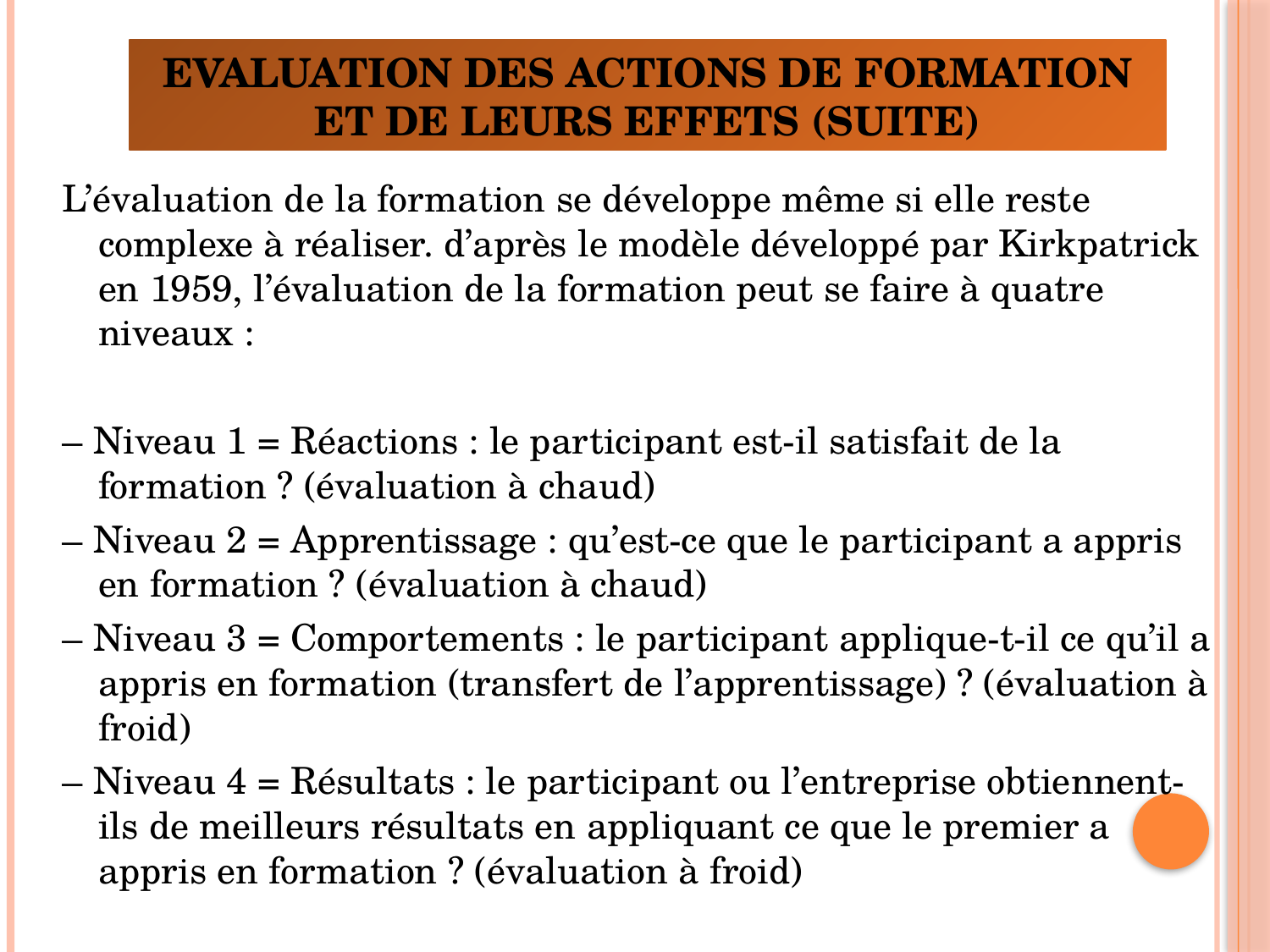

# Evaluation des actions de formation et de leurs effets (suite)
L’évaluation de la formation se développe même si elle reste complexe à réaliser. d’après le modèle développé par Kirkpatrick en 1959, l’évaluation de la formation peut se faire à quatre niveaux :

– Niveau 1 = Réactions : le participant est-il satisfait de la formation ? (évaluation à chaud)
– Niveau 2 = Apprentissage : qu’est-ce que le participant a appris en formation ? (évaluation à chaud)
– Niveau 3 = Comportements : le participant applique-t-il ce qu’il a appris en formation (transfert de l’apprentissage) ? (évaluation à froid)
– Niveau 4 = Résultats : le participant ou l’entreprise obtiennent-ils de meilleurs résultats en appliquant ce que le premier a appris en formation ? (évaluation à froid)